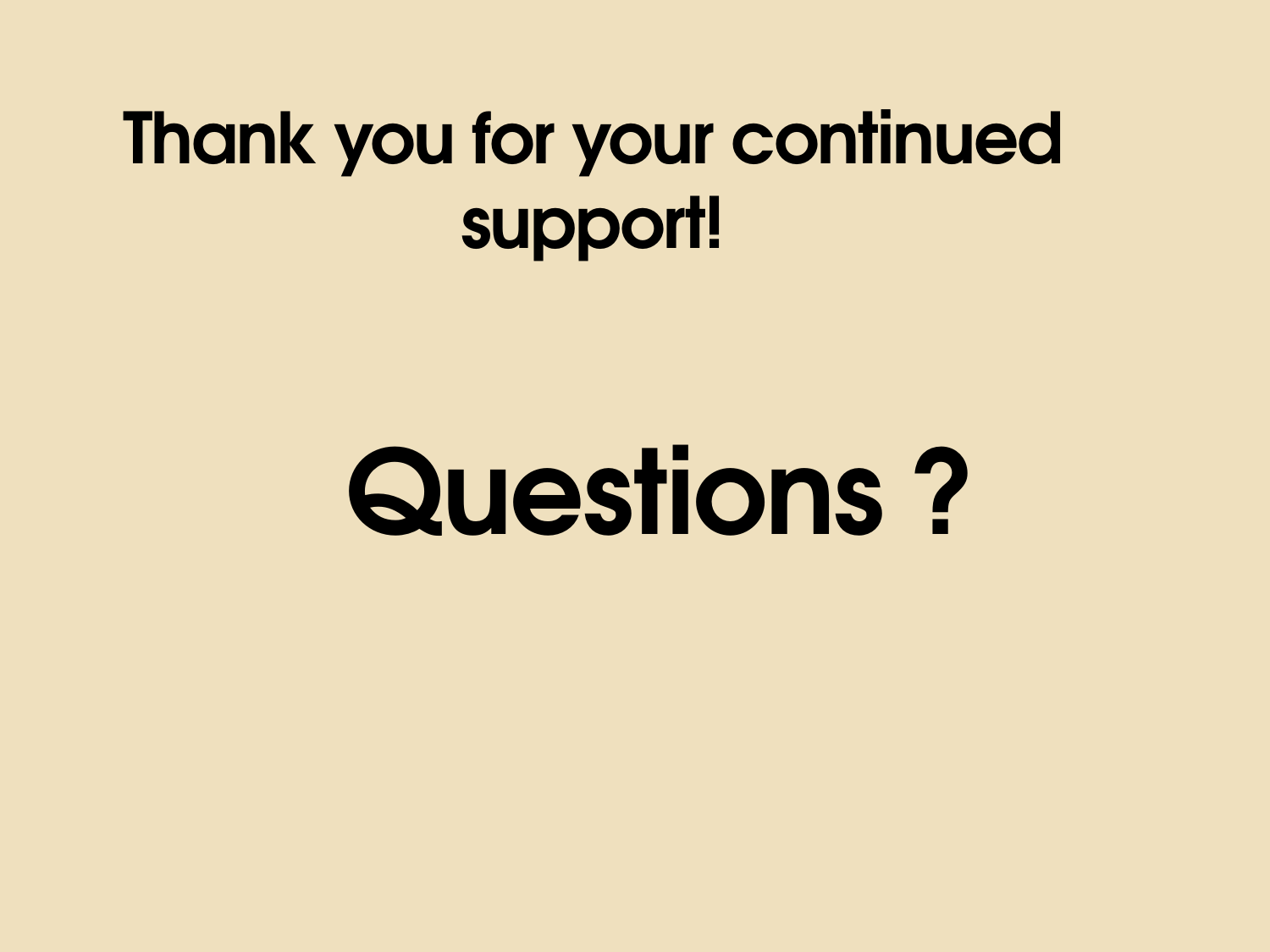

# Thank you for your continued support!

Questions ?